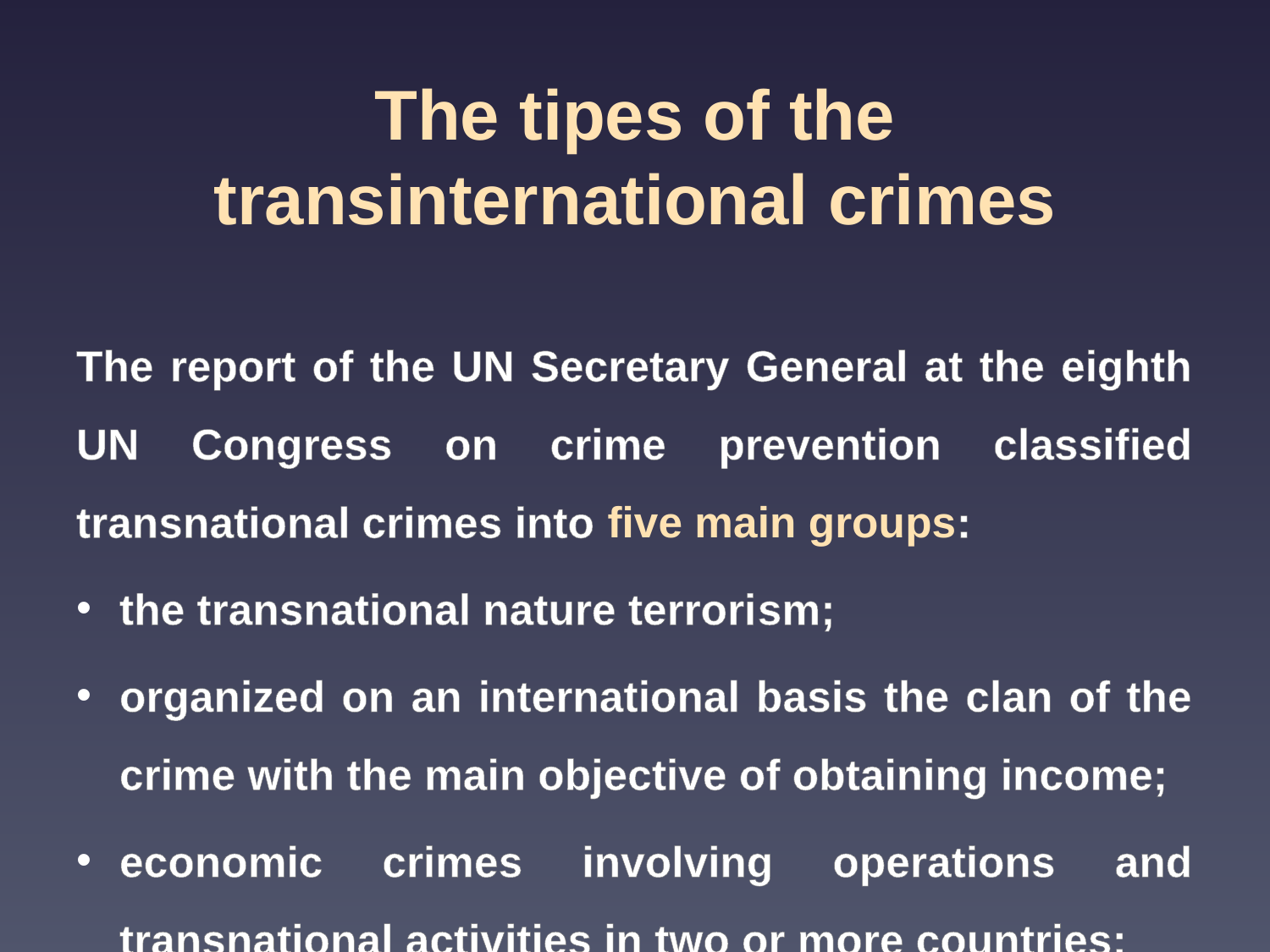

# The tipes of the transinternational crimes
The report of the UN Secretary General at the eighth UN Congress on crime prevention classified transnational crimes into five main groups:
the transnational nature terrorism;
organized on an international basis the clan of the crime with the main objective of obtaining income;
economic crimes involving operations and transnational activities in two or more countries;